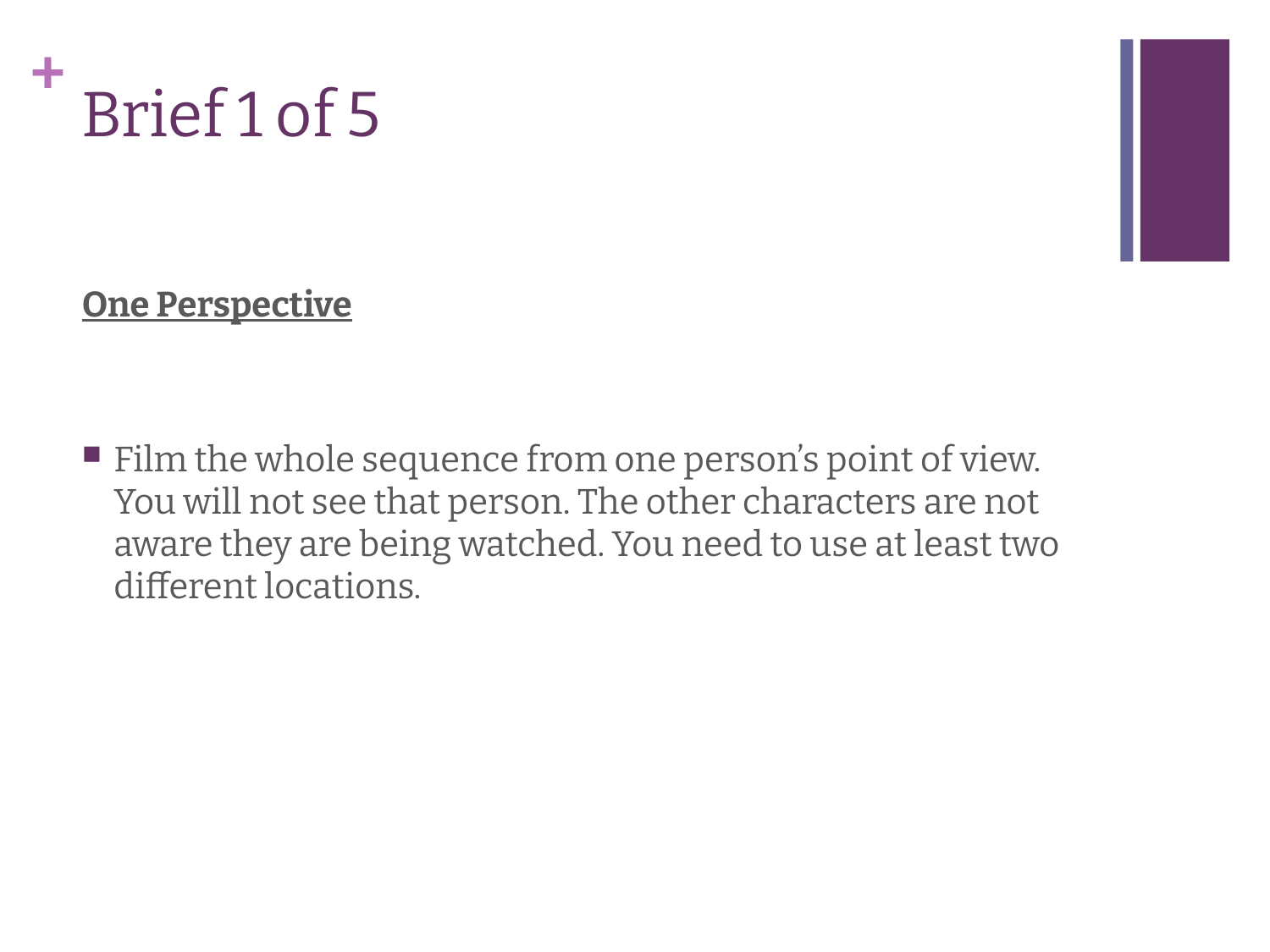

# Brief 1 of 5
One Perspective

Film the whole sequence from one person’s point of view. You will not see that person. The other characters are not aware they are being watched. You need to use at least two different locations.